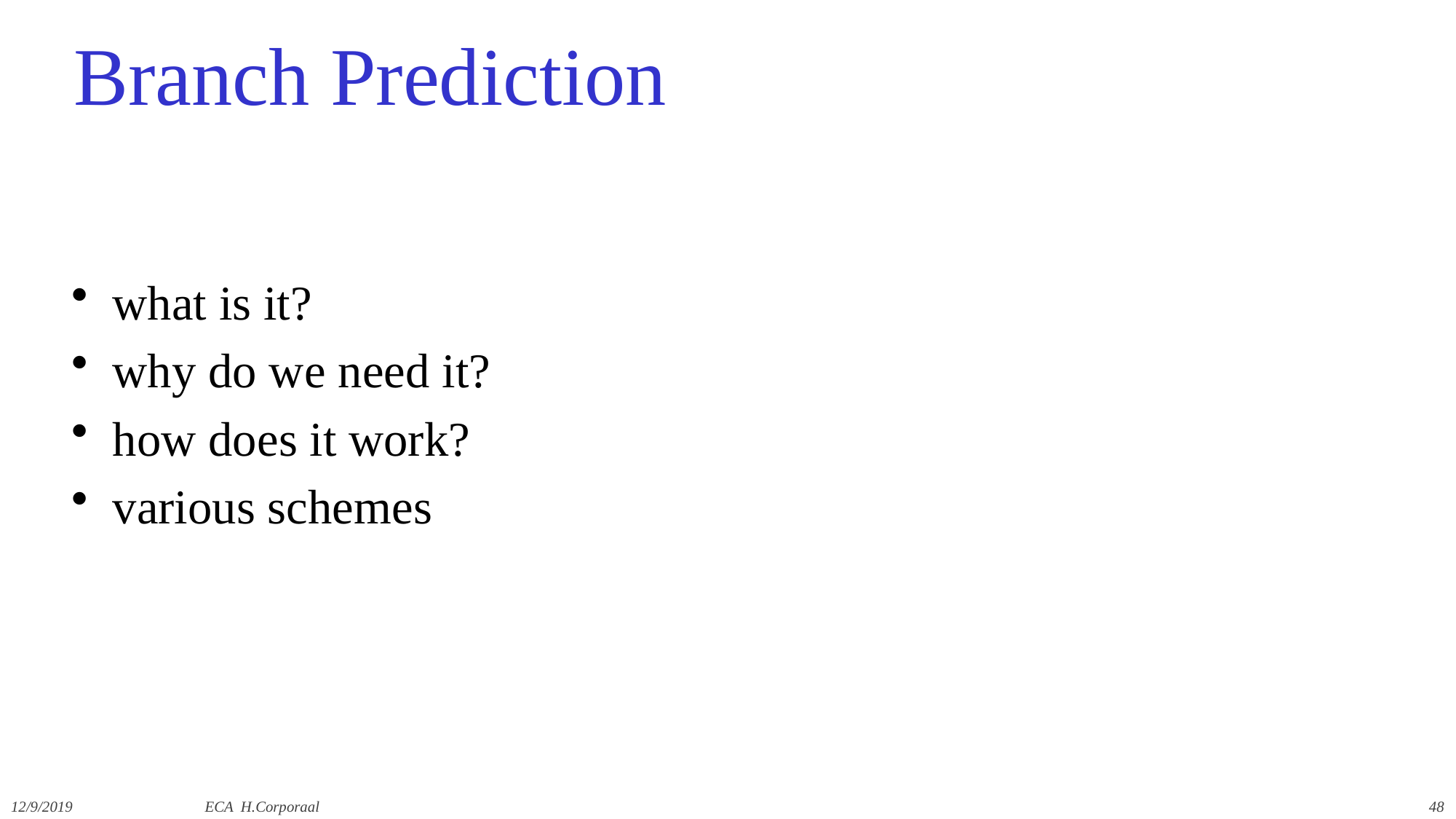

# Branch Prediction

what is it?
why do we need it?
how does it work?
various schemes
12/9/2019
ECA  H.Corporaal
48